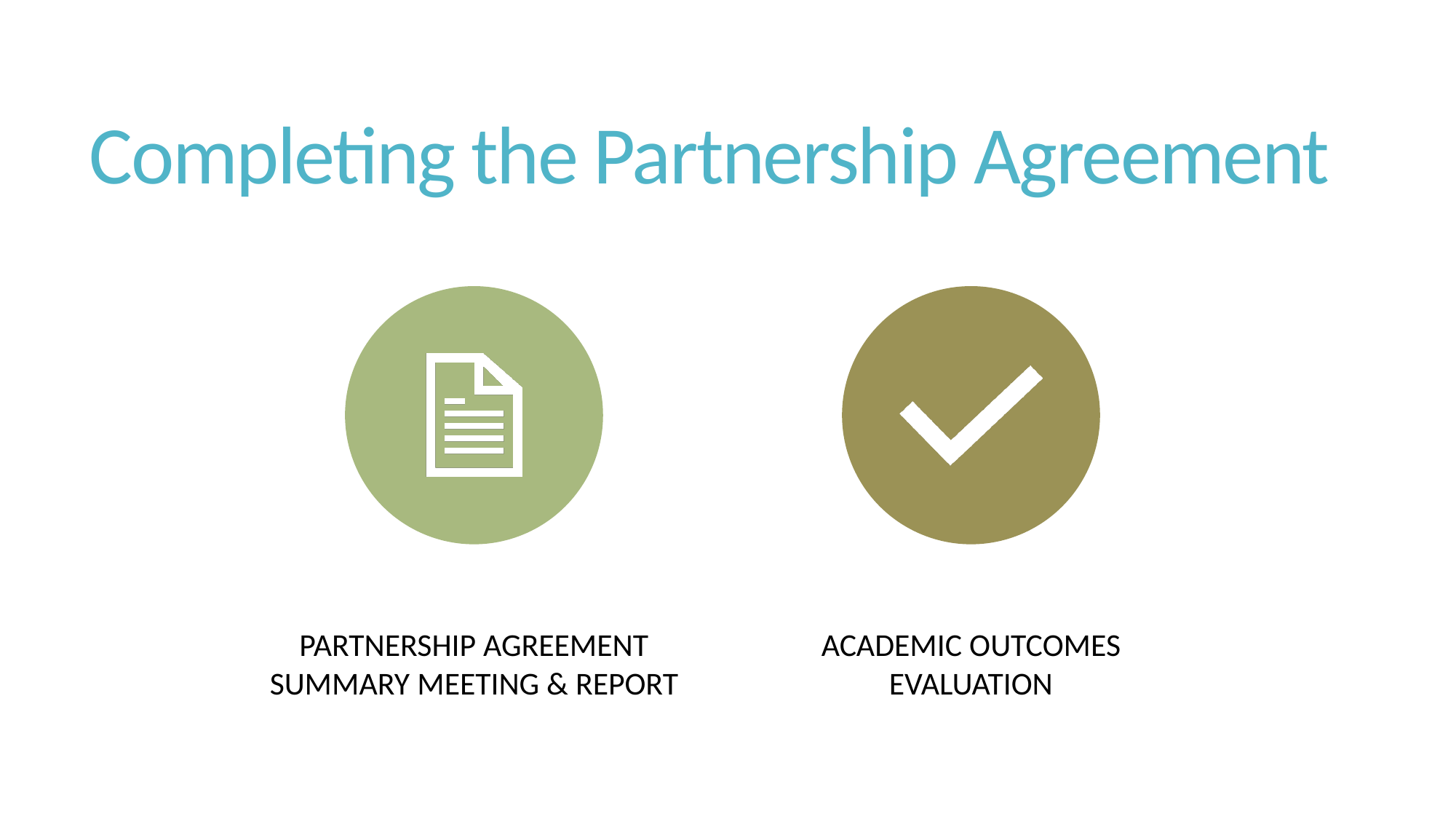

# Completing the Partnership Agreement
Partnership Agreement Summary Meeting & Report
Academic Outcomes Evaluation